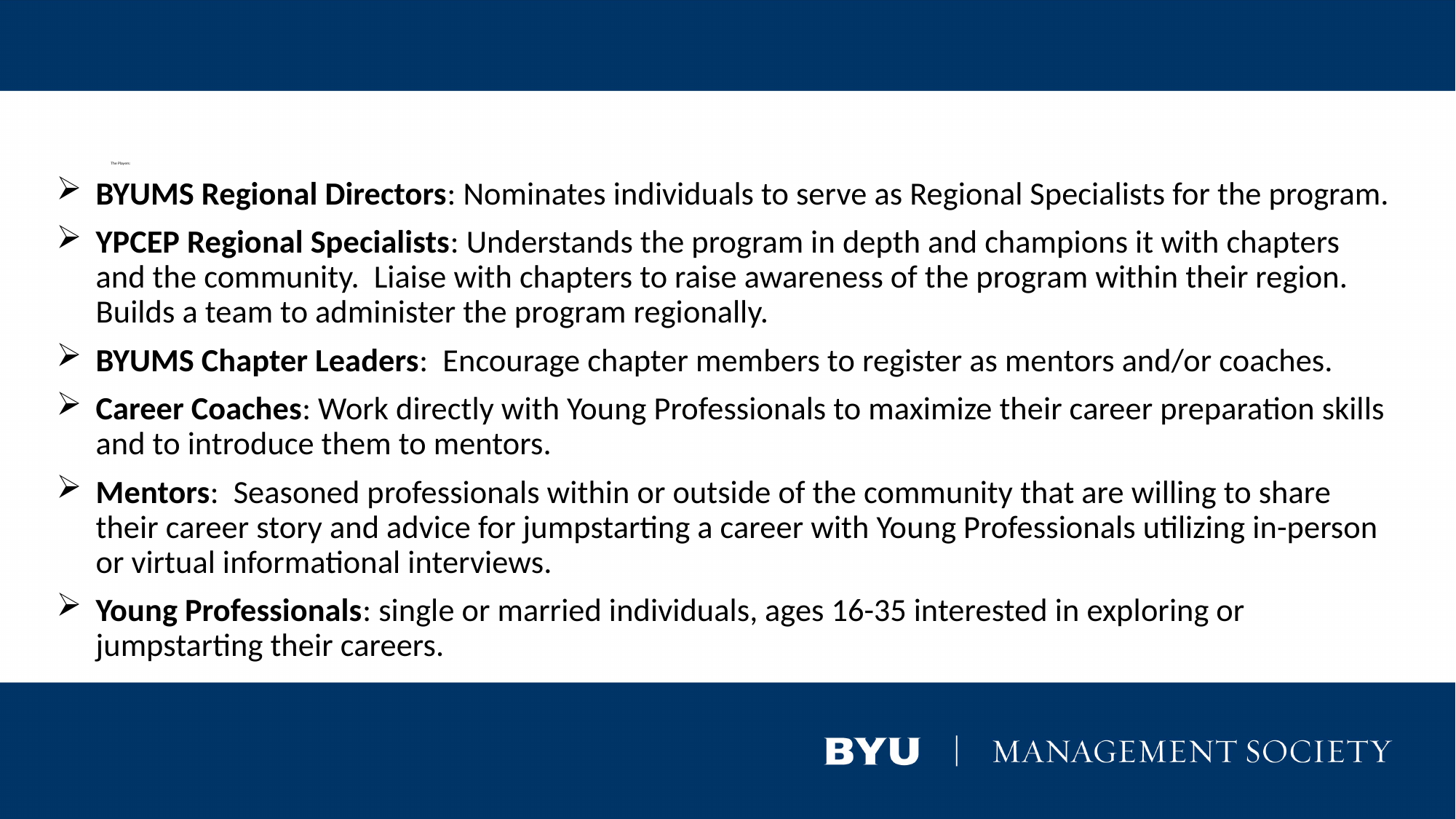

# The Players:
BYUMS Regional Directors: Nominates individuals to serve as Regional Specialists for the program.
YPCEP Regional Specialists: Understands the program in depth and champions it with chapters and the community.  Liaise with chapters to raise awareness of the program within their region. Builds a team to administer the program regionally.
BYUMS Chapter Leaders:  Encourage chapter members to register as mentors and/or coaches.
Career Coaches: Work directly with Young Professionals to maximize their career preparation skills and to introduce them to mentors.
Mentors:  Seasoned professionals within or outside of the community that are willing to share their career story and advice for jumpstarting a career with Young Professionals utilizing in-person or virtual informational interviews.
Young Professionals: single or married individuals, ages 16-35 interested in exploring or jumpstarting their careers.